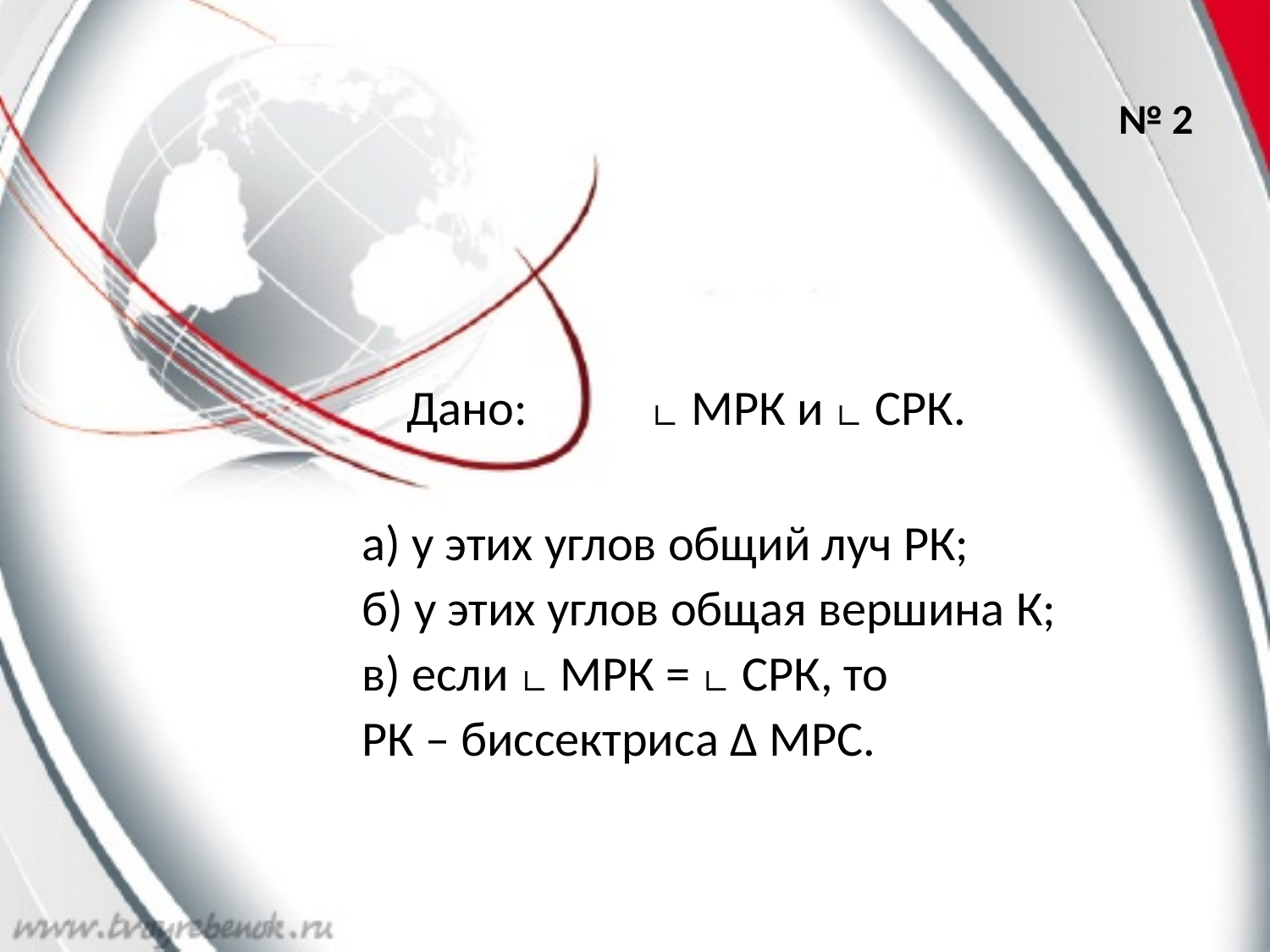

# № 2
    Дано:           ∟ МРК и ∟ СРК.

а) у этих углов общий луч РК;
б) у этих углов общая вершина К;
в) если ∟ МРК = ∟ СРК, то
РК – биссектриса Δ МРС.